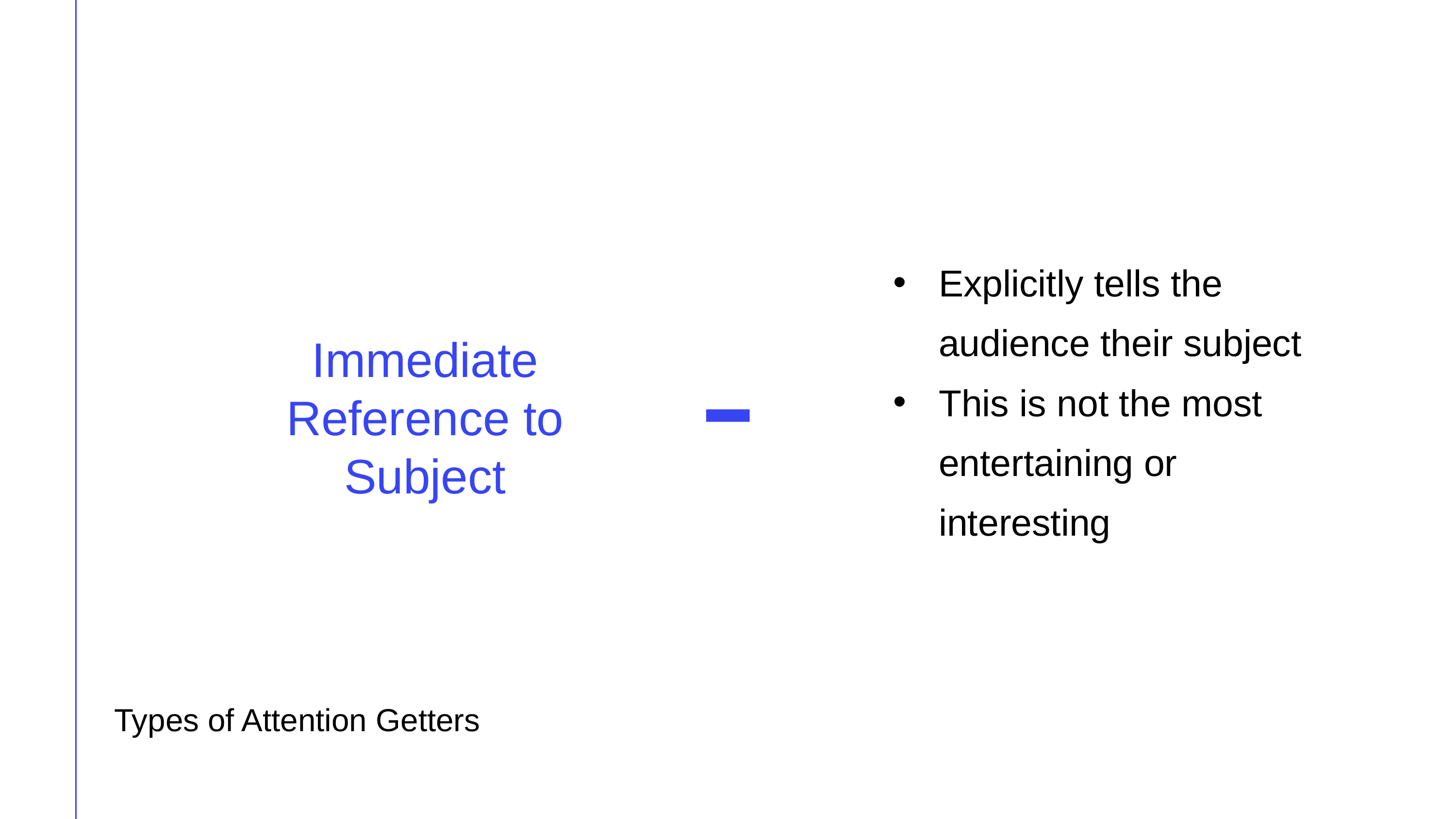

Explicitly tells the audience their subject
This is not the most entertaining or interesting
Immediate Reference to Subject

Types of Attention Getters